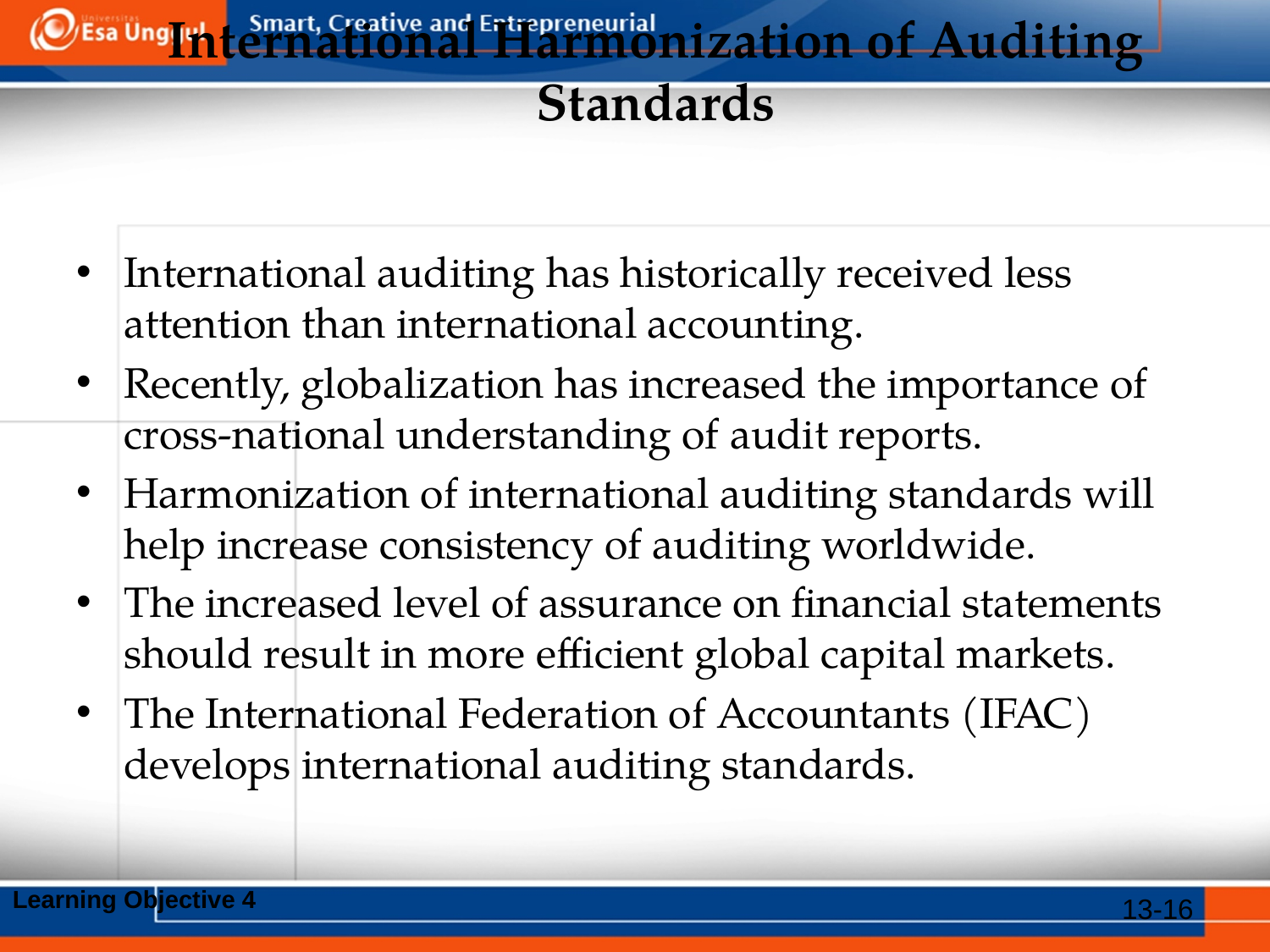

# International Harmonization of Auditing Standards
International auditing has historically received less attention than international accounting.
Recently, globalization has increased the importance of cross-national understanding of audit reports.
Harmonization of international auditing standards will help increase consistency of auditing worldwide.
The increased level of assurance on financial statements should result in more efficient global capital markets.
The International Federation of Accountants (IFAC) develops international auditing standards.
Learning Objective 4
13-16